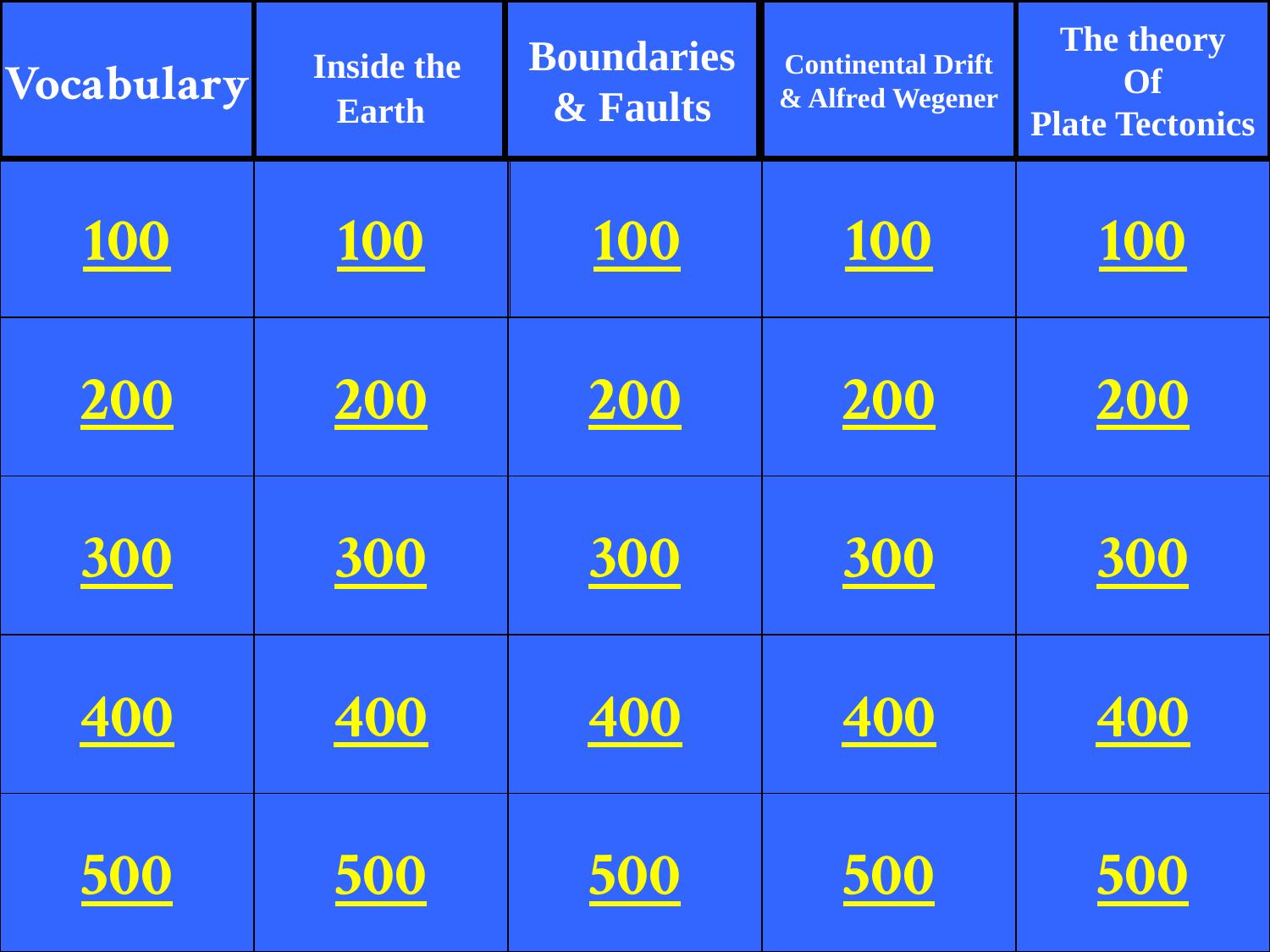

Vocabulary
 Inside the
Earth
Boundaries
& Faults
Continental Drift
& Alfred Wegener
The theory
Of
Plate Tectonics
100
100
100
100
100
200
200
200
200
200
300
300
300
300
300
400
400
400
400
400
500
500
500
500
500